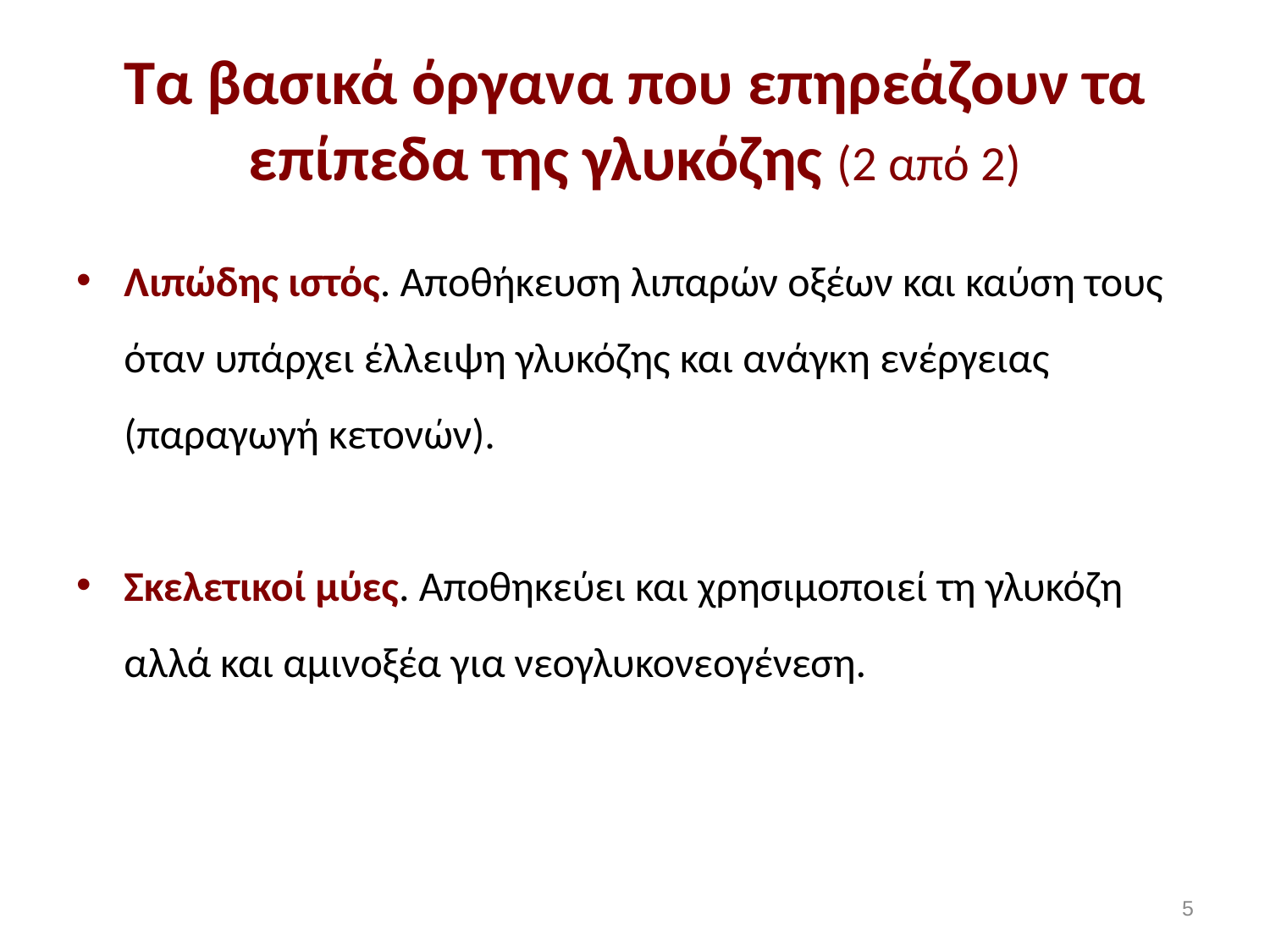

# Τα βασικά όργανα που επηρεάζουν τα επίπεδα της γλυκόζης (2 από 2)
Λιπώδης ιστός. Αποθήκευση λιπαρών οξέων και καύση τους όταν υπάρχει έλλειψη γλυκόζης και ανάγκη ενέργειας (παραγωγή κετονών).

Σκελετικοί μύες. Αποθηκεύει και χρησιμοποιεί τη γλυκόζη αλλά και αμινοξέα για νεογλυκονεογένεση.

5